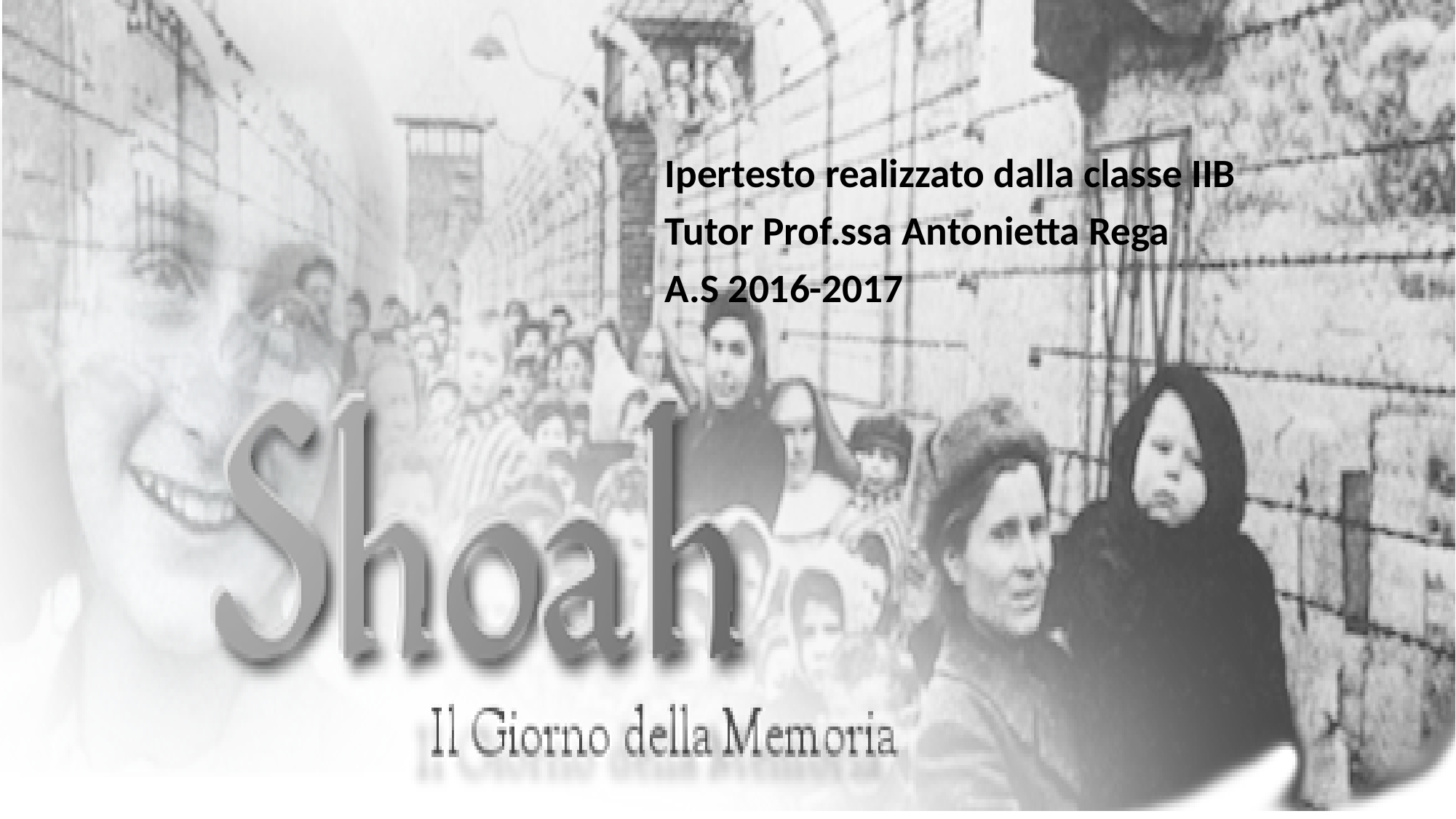

Ipertesto realizzato dalla classe IIB
Tutor Prof.ssa Antonietta Rega
A.S 2016-2017